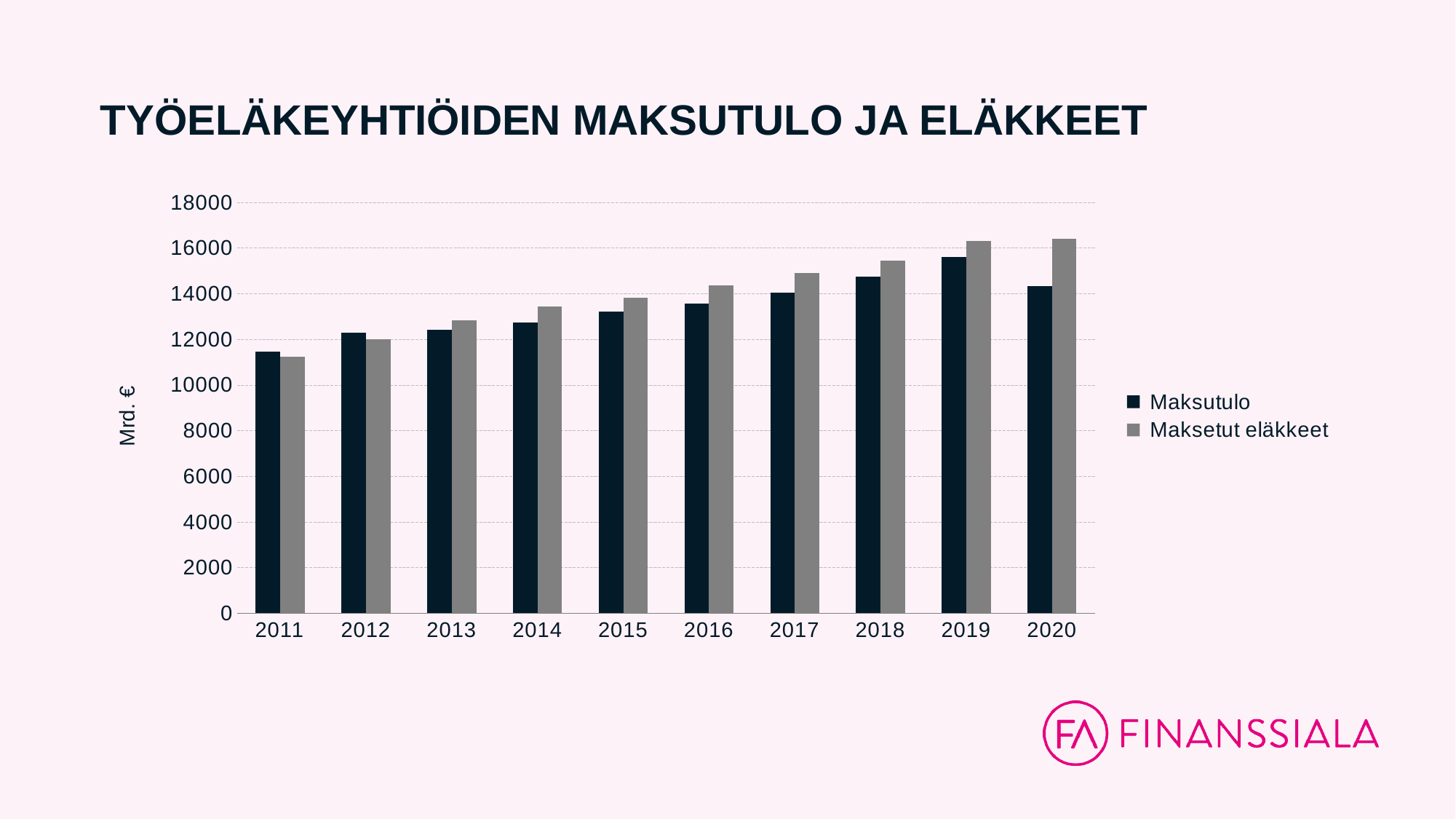

# TYÖELÄKEYHTIÖIDEN MAKSUTULO JA ELÄKKEET

### Chart

| Category |  Maksutulo |  Maksetut eläkkeet |
|---|---|---|
| 2011 | 11462.0 | 11238.0 |
| 2012 | 12304.0 | 12016.0 |
| 2013 | 12424.0 | 12833.0 |
| 2014 | 12722.0 | 13446.0 |
| 2015 | 13215.0 | 13815.0 |
| 2016 | 13564.0 | 14356.0 |
| 2017 | 14051.0 | 14888.0 |
| 2018 | 14756.0 | 15447.0 |
| 2019 | 15605.0 | 16320.0 |
| 2020 | 14319.0 | 16400.0 |